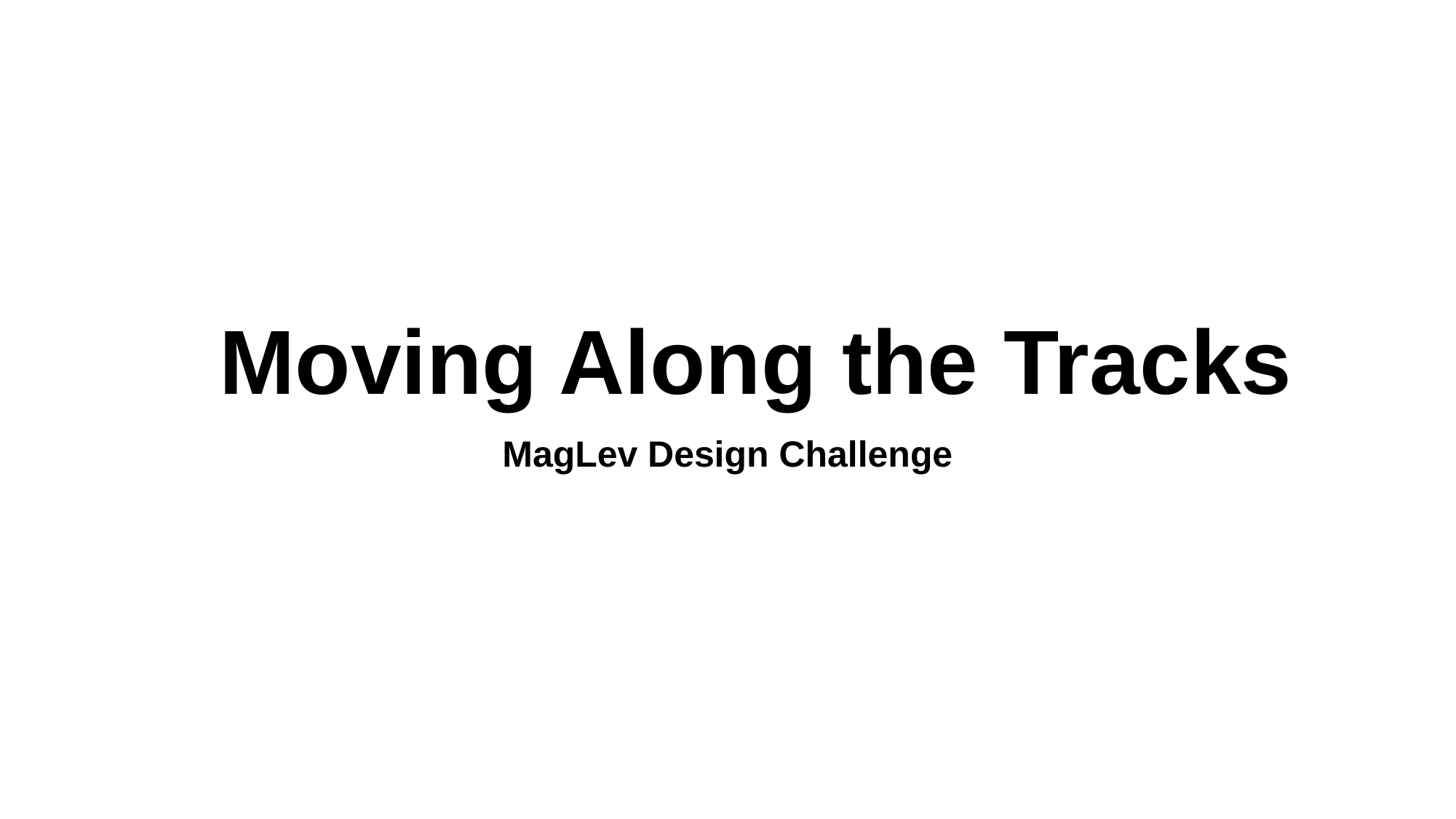

# Moving Along the Tracks
MagLev Design Challenge